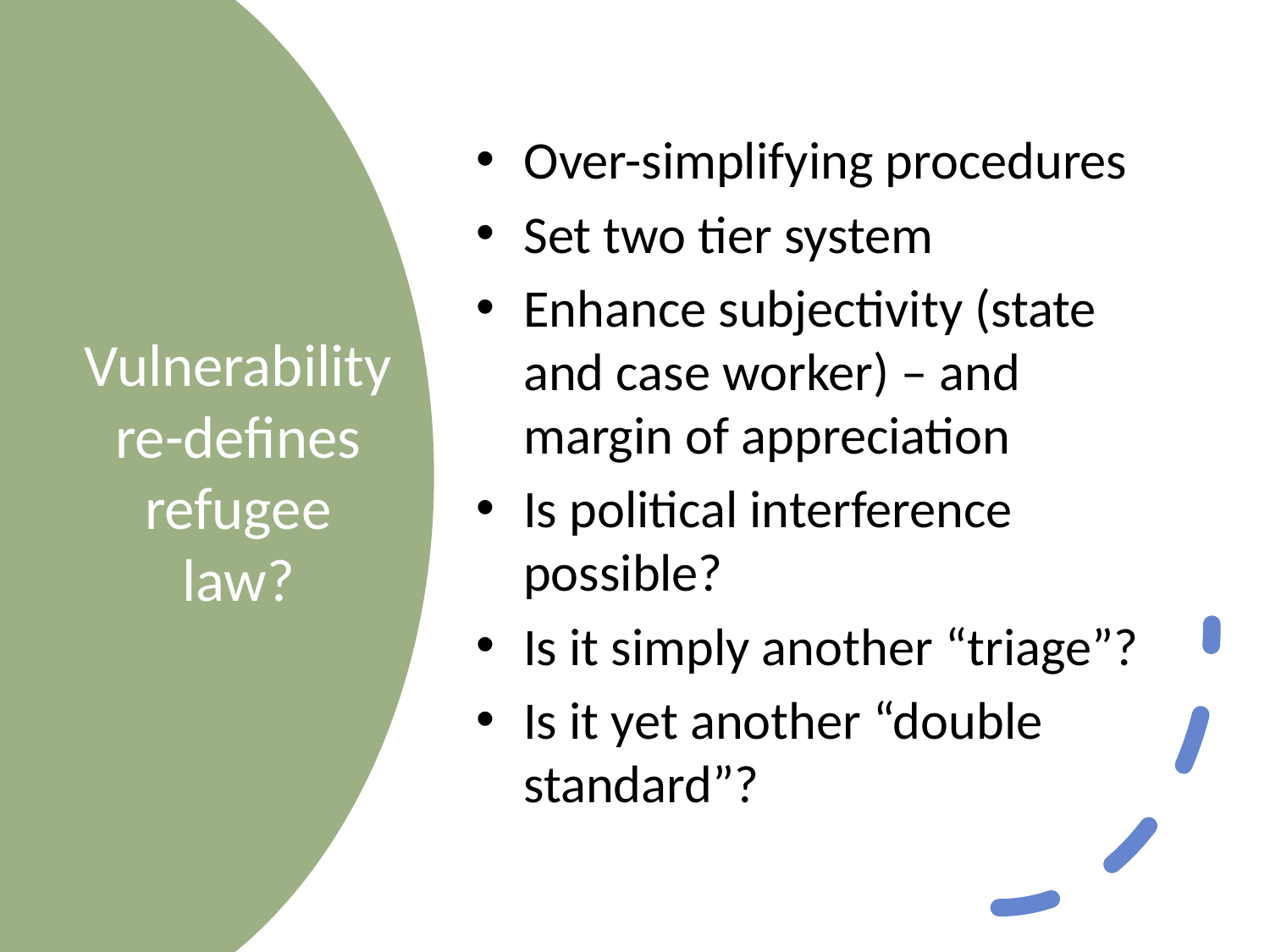

Over-simplifying procedures
Set two tier system
Enhance subjectivity (state and case worker) – and margin of appreciation
Is political interference possible?
Is it simply another “triage”?
Is it yet another “double standard”?
# Vulnerability re-defines refugee law?